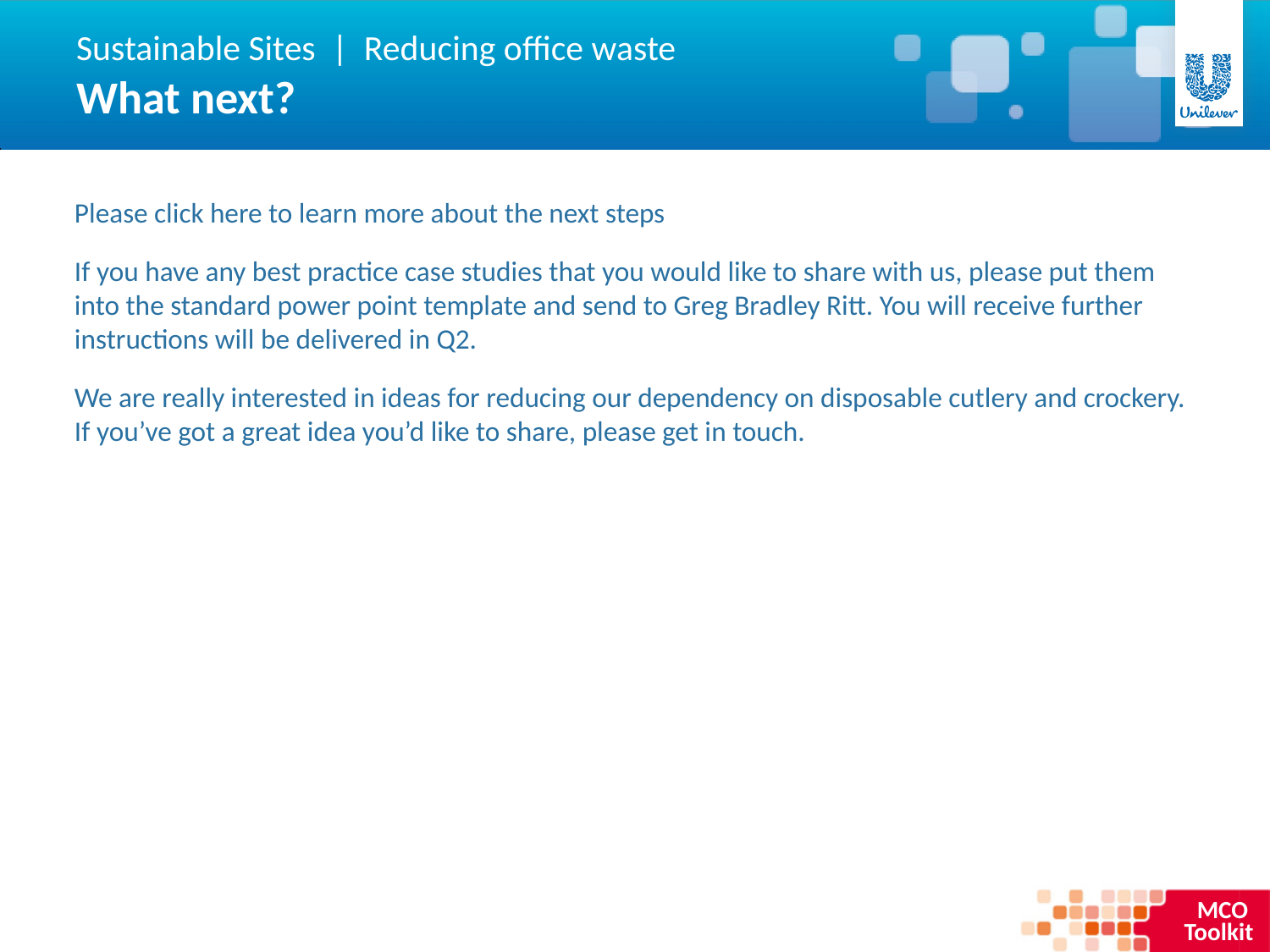

Sustainable Sites  |  Reducing office waste
What next?
Please click here to learn more about the next steps
If you have any best practice case studies that you would like to share with us, please put them into the standard power point template and send to Greg Bradley Ritt. You will receive further instructions will be delivered in Q2.
We are really interested in ideas for reducing our dependency on disposable cutlery and crockery. If you’ve got a great idea you’d like to share, please get in touch.